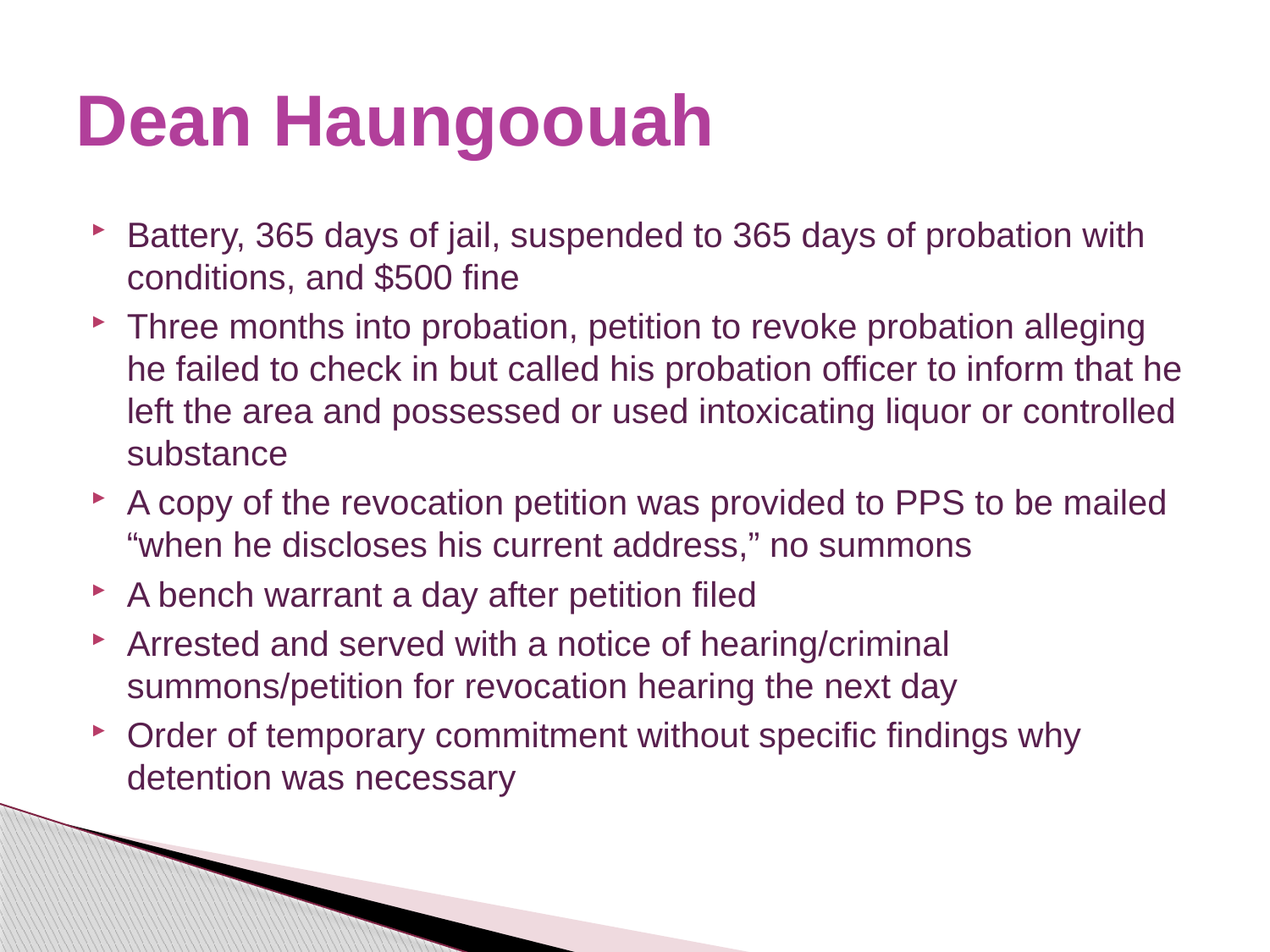

# Dean Haungoouah
Battery, 365 days of jail, suspended to 365 days of probation with conditions, and $500 fine
Three months into probation, petition to revoke probation alleging he failed to check in but called his probation officer to inform that he left the area and possessed or used intoxicating liquor or controlled substance
A copy of the revocation petition was provided to PPS to be mailed “when he discloses his current address,” no summons
A bench warrant a day after petition filed
Arrested and served with a notice of hearing/criminal summons/petition for revocation hearing the next day
Order of temporary commitment without specific findings why detention was necessary